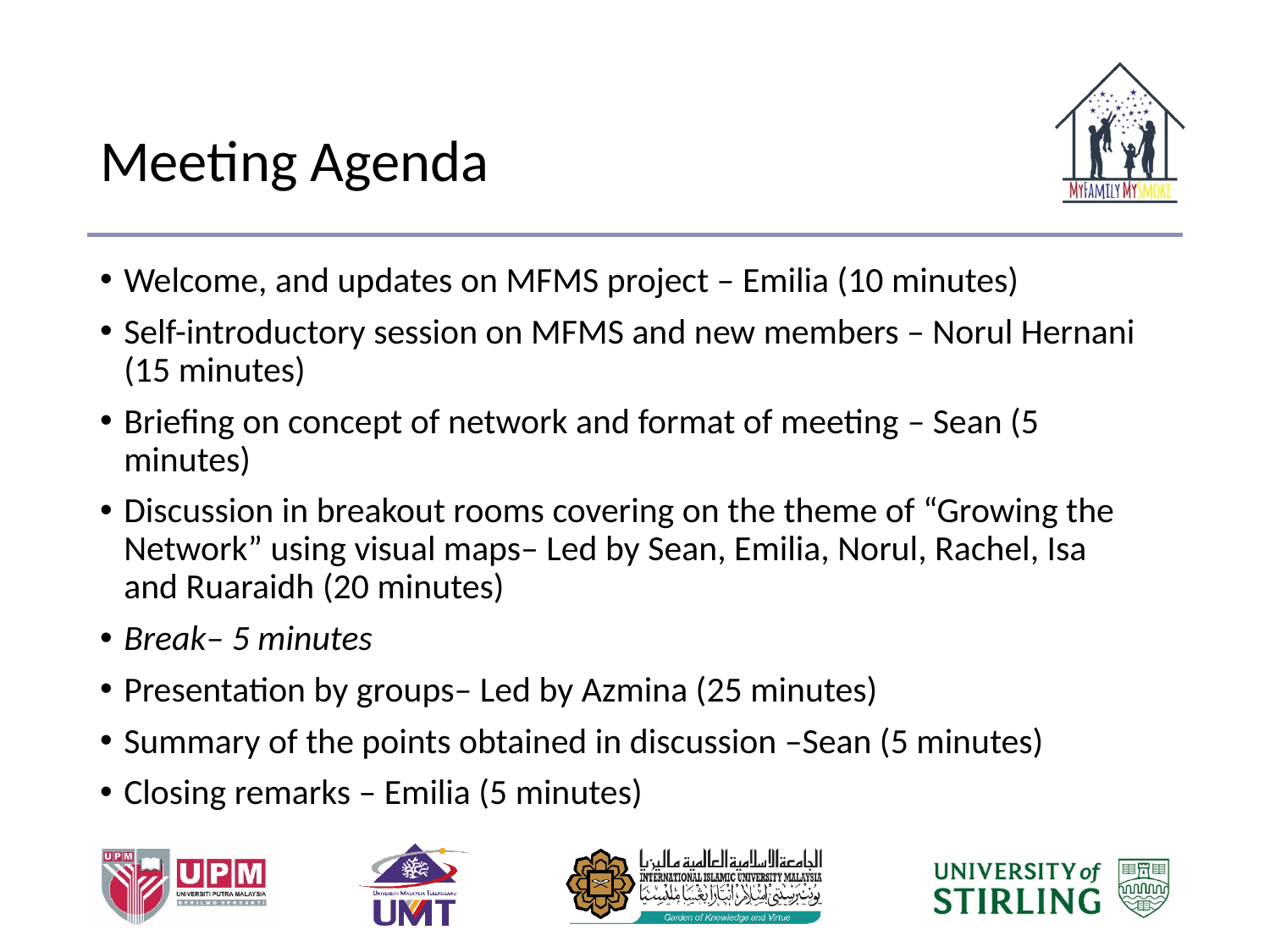

# Meeting Agenda
Welcome, and updates on MFMS project – Emilia (10 minutes)
Self-introductory session on MFMS and new members – Norul Hernani (15 minutes)
Briefing on concept of network and format of meeting – Sean (5 minutes)
Discussion in breakout rooms covering on the theme of “Growing the Network” using visual maps– Led by Sean, Emilia, Norul, Rachel, Isa and Ruaraidh (20 minutes)
Break– 5 minutes
Presentation by groups– Led by Azmina (25 minutes)
Summary of the points obtained in discussion –Sean (5 minutes)
Closing remarks – Emilia (5 minutes)